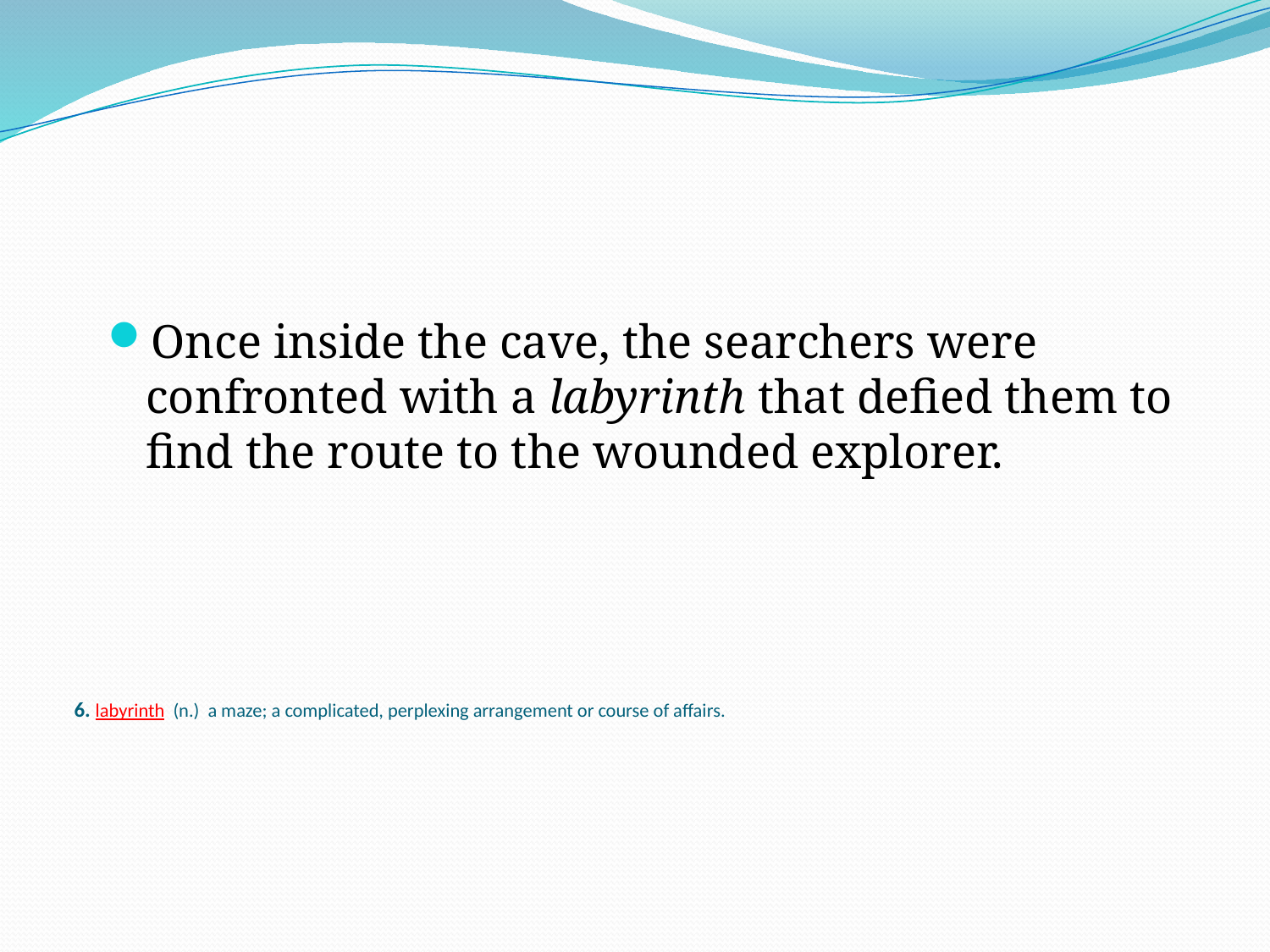

Once inside the cave, the searchers were confronted with a labyrinth that defied them to find the route to the wounded explorer.
# 6. labyrinth  (n.)  a maze; a complicated, perplexing arrangement or course of affairs.